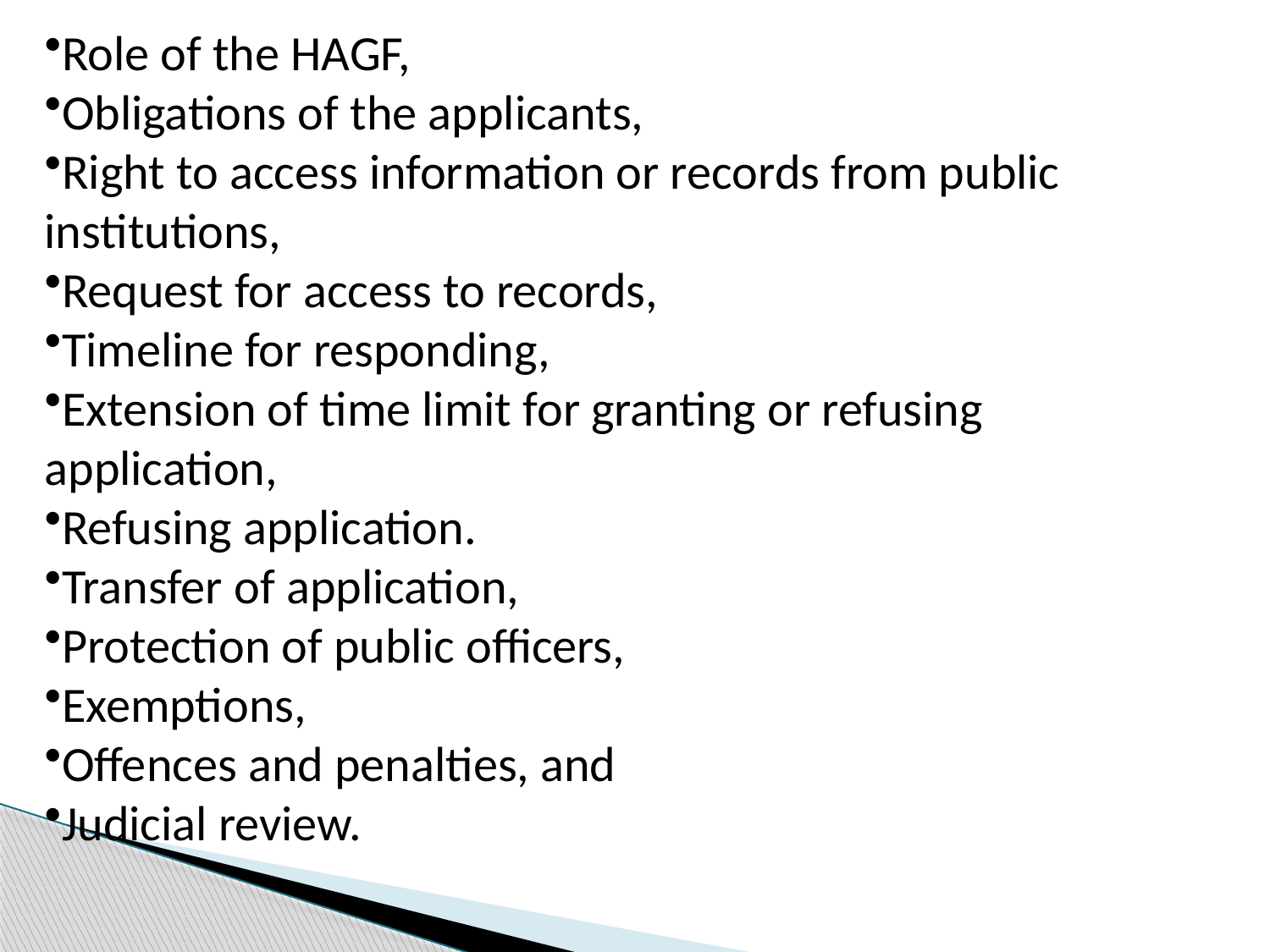

Role of the HAGF,
Obligations of the applicants,
Right to access information or records from public institutions,
Request for access to records,
Timeline for responding,
Extension of time limit for granting or refusing application,
Refusing application.
Transfer of application,
Protection of public officers,
Exemptions,
Offences and penalties, and
Judicial review.